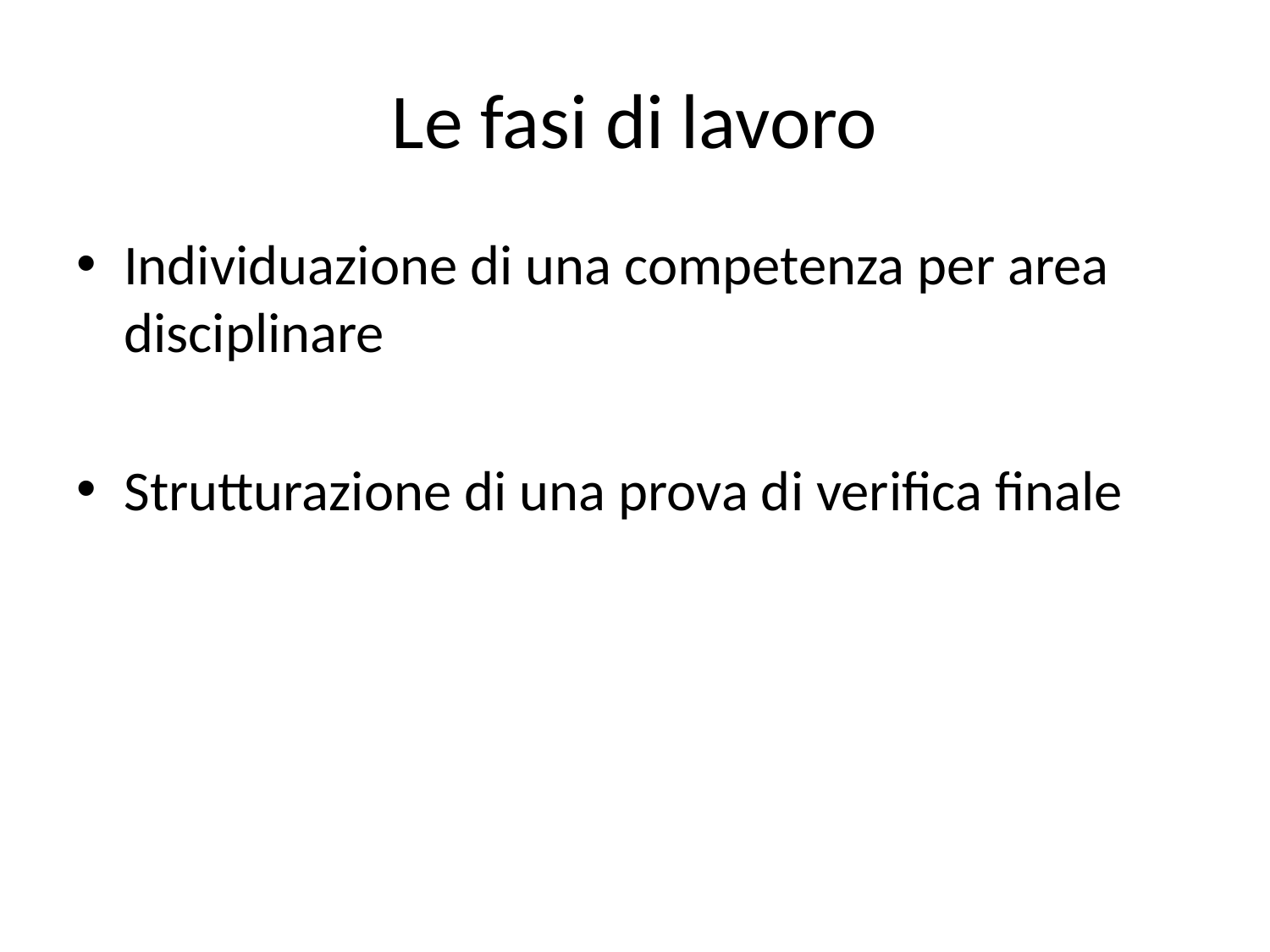

# Le fasi di lavoro
Individuazione di una competenza per area disciplinare

Strutturazione di una prova di verifica finale